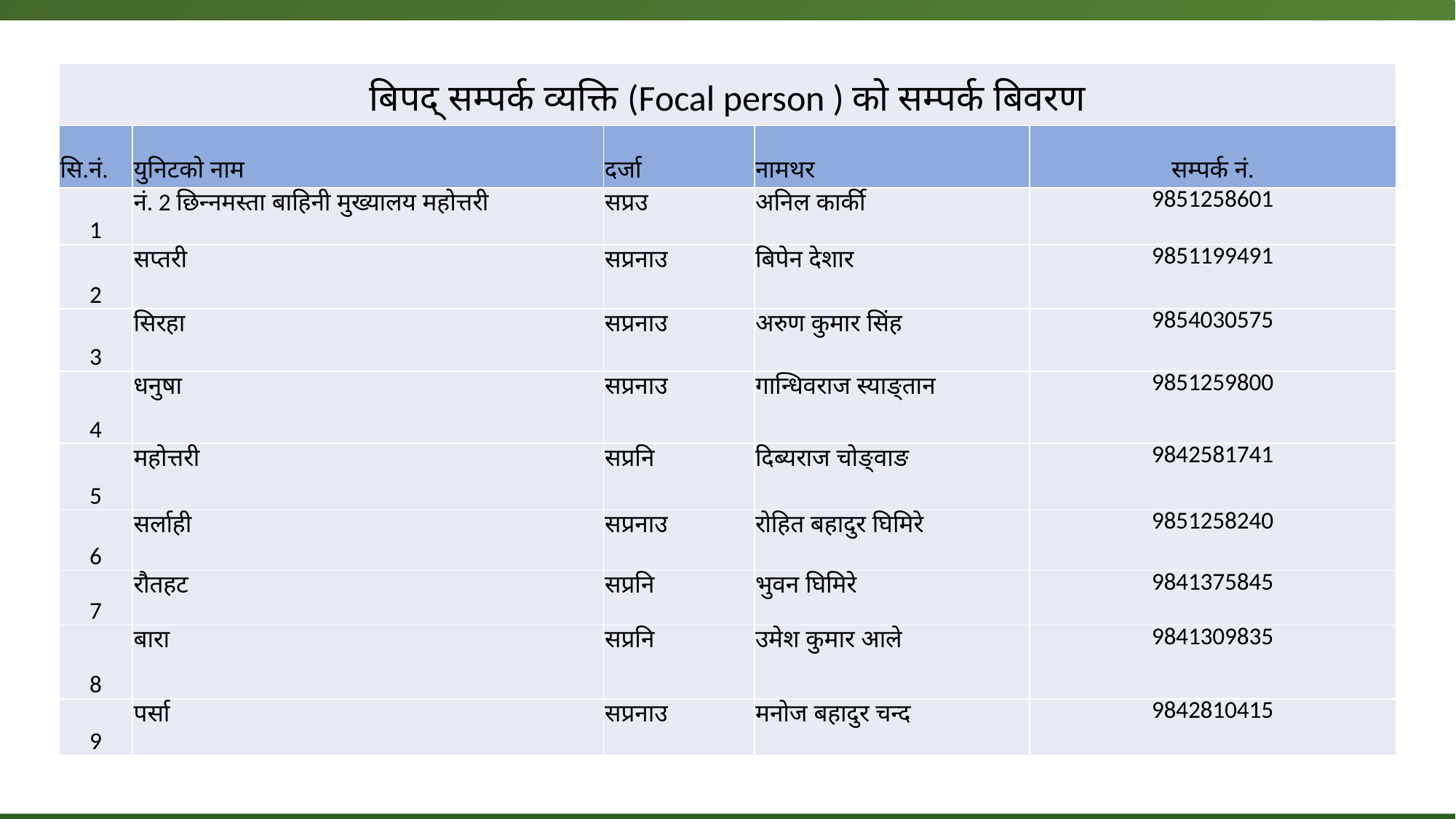

| बिपद् सम्पर्क व्यक्ति (Focal person ) को सम्पर्क बिवरण |  |  |  |  |
| --- | --- | --- | --- | --- |
| सि.नं. | युनिटको नाम | दर्जा | नामथर | सम्पर्क नं. |
| 1 | नं. 2 छिन्नमस्ता बाहिनी मुख्यालय महोत्तरी | सप्रउ | अनिल कार्की | 9851258601 |
| 2 | सप्तरी | सप्रनाउ | बिपेन देशार | 9851199491 |
| 3 | सिरहा | सप्रनाउ | अरुण कुमार सिंह | 9854030575 |
| 4 | धनुषा | सप्रनाउ | गान्धिवराज स्याङ्तान | 9851259800 |
| 5 | महोत्तरी | सप्रनि | दिब्यराज चोङ्वाङ | 9842581741 |
| 6 | सर्लाही | सप्रनाउ | रोहित बहादुर घिमिरे | 9851258240 |
| 7 | रौतहट | सप्रनि | भुवन घिमिरे | 9841375845 |
| 8 | बारा | सप्रनि | उमेश कुमार आले | 9841309835 |
| 9 | पर्सा | सप्रनाउ | मनोज बहादुर चन्द | 9842810415 |